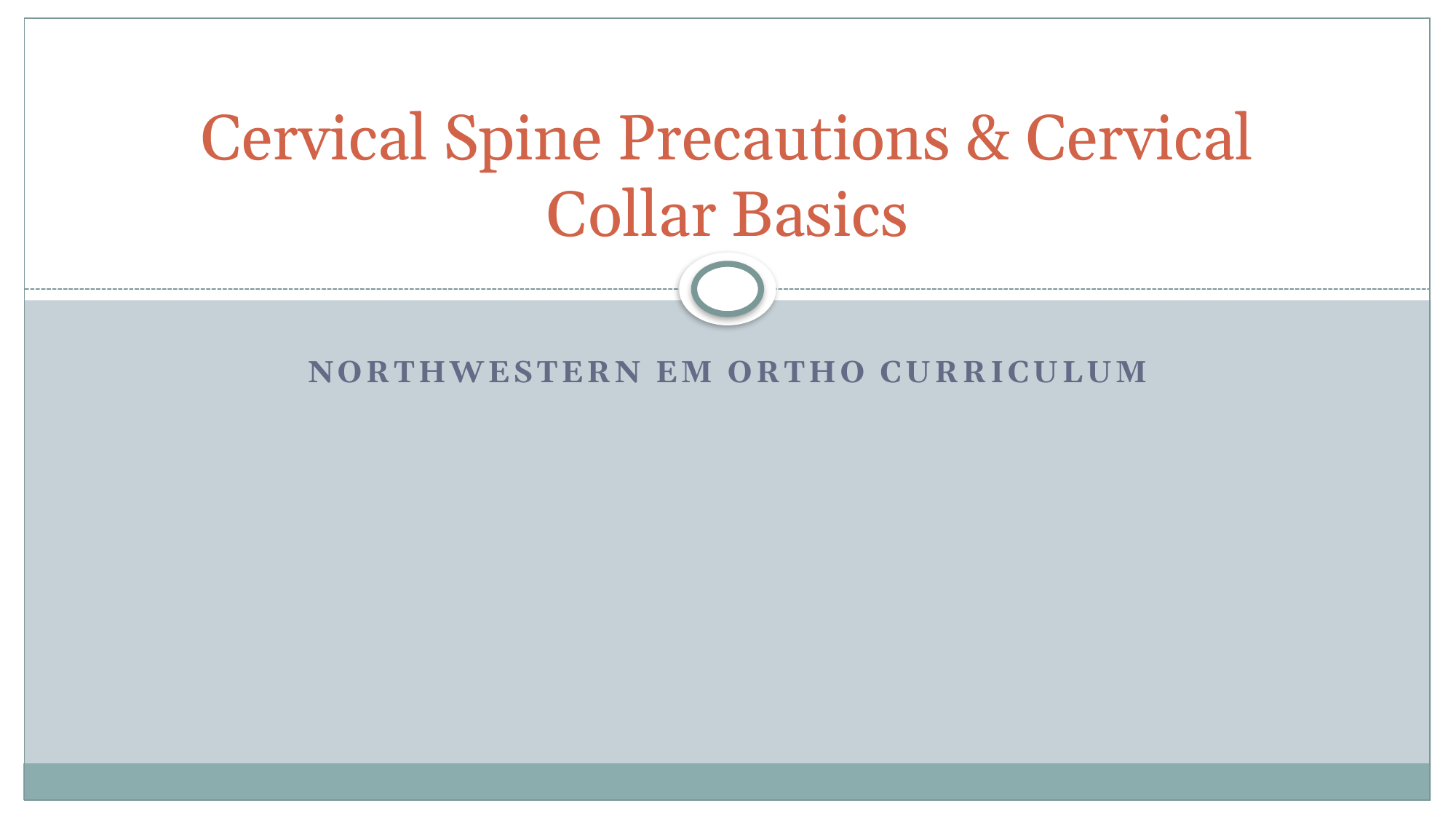

# Cervical Spine Precautions & Cervical Collar Basics
Northwestern EM ortho curriculum